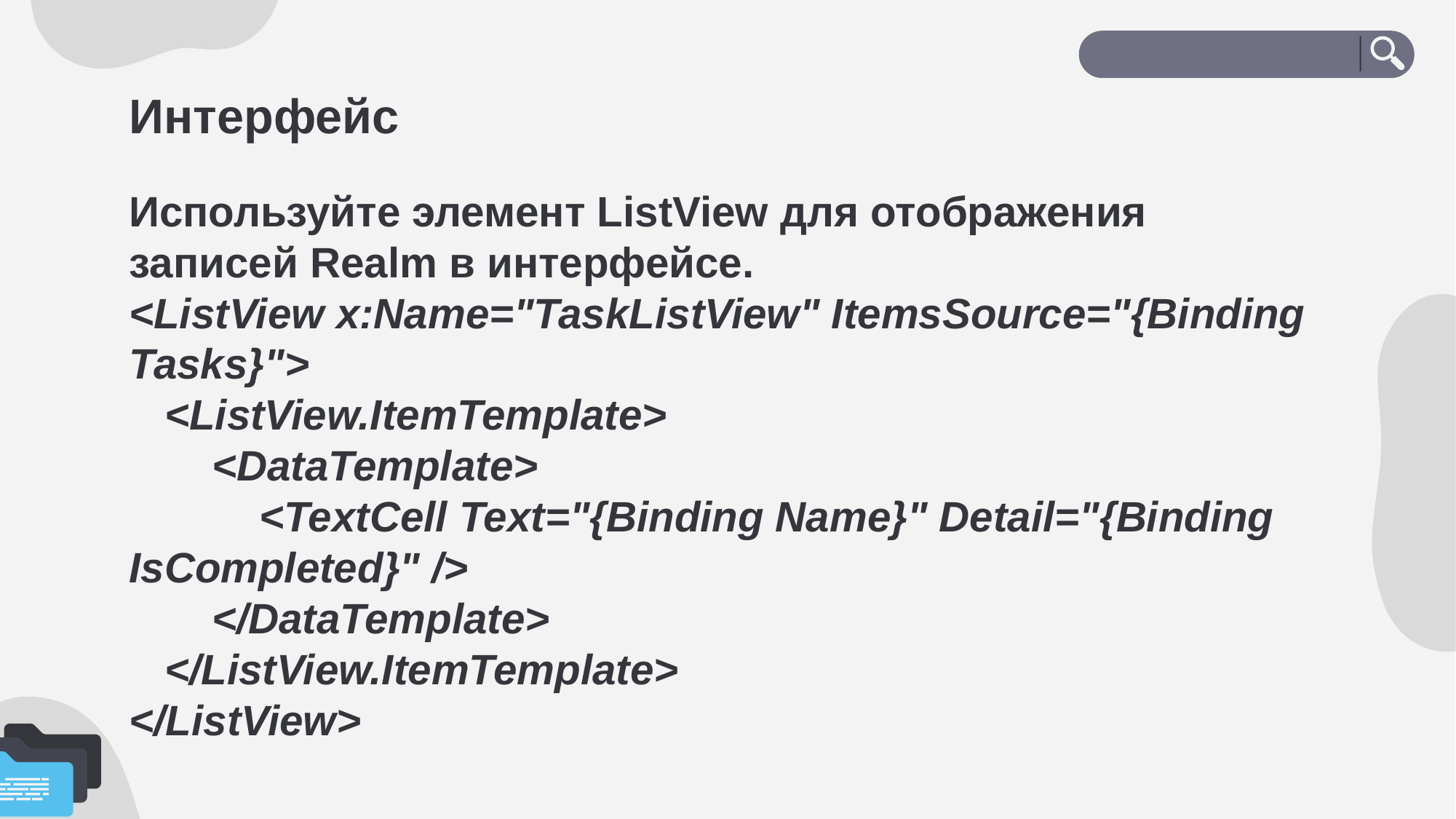

# Интерфейс
Используйте элемент ListView для отображения записей Realm в интерфейсе.
<ListView x:Name="TaskListView" ItemsSource="{Binding Tasks}">
   <ListView.ItemTemplate>
       <DataTemplate>
           <TextCell Text="{Binding Name}" Detail="{Binding IsCompleted}" />
       </DataTemplate>
   </ListView.ItemTemplate>
</ListView>